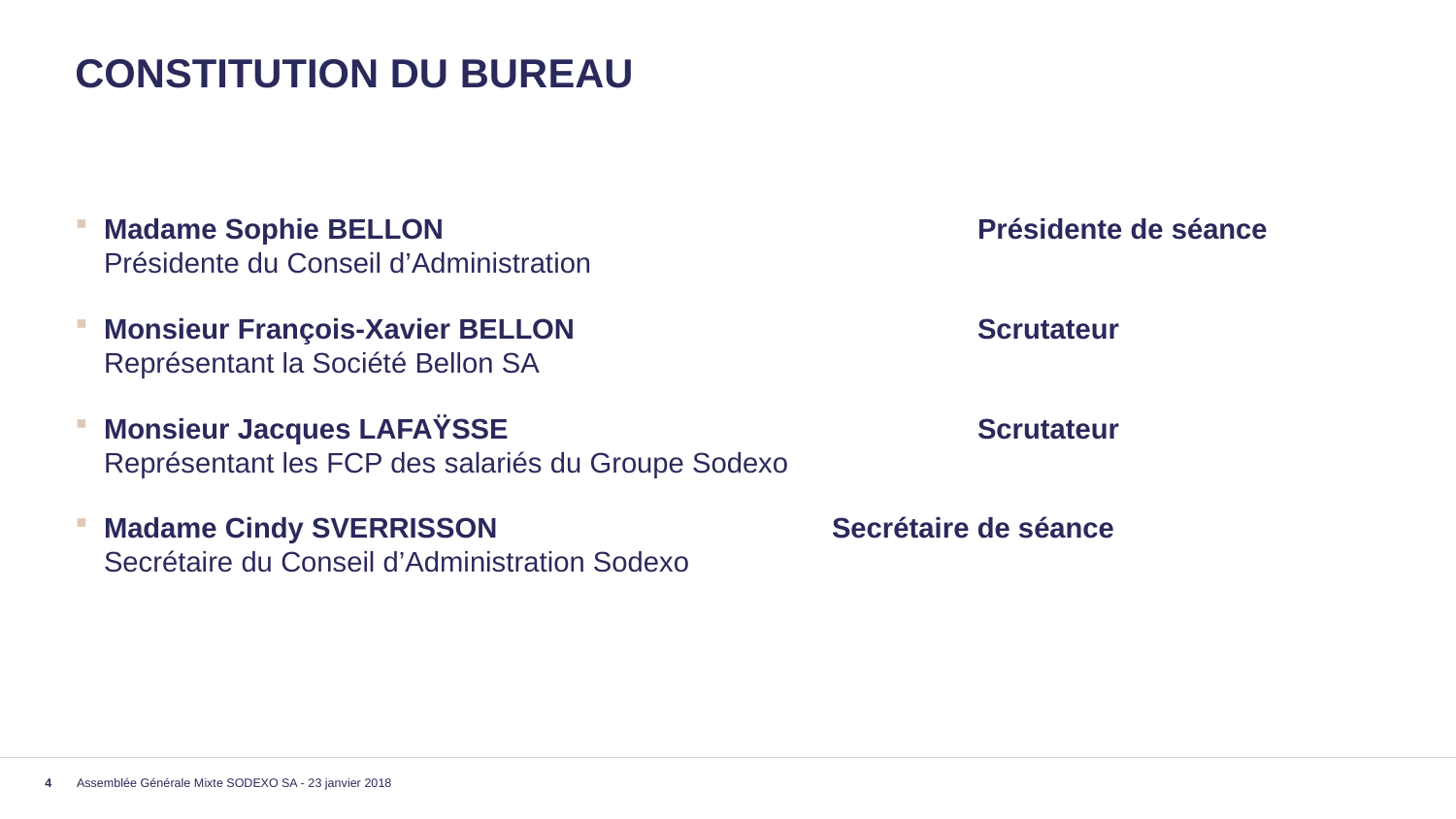

# Constitution du Bureau
Madame Sophie BELLON				Présidente de séance
Présidente du Conseil d’Administration
Monsieur François-Xavier BELLON			Scrutateur
Représentant la Société Bellon SA
Monsieur Jacques LAFAŸSSE          			Scrutateur
Représentant les FCP des salariés du Groupe Sodexo
Madame Cindy SVERRISSON			Secrétaire de séance
Secrétaire du Conseil d’Administration Sodexo

Assemblée Générale Mixte SODEXO SA - 23 janvier 2018
4